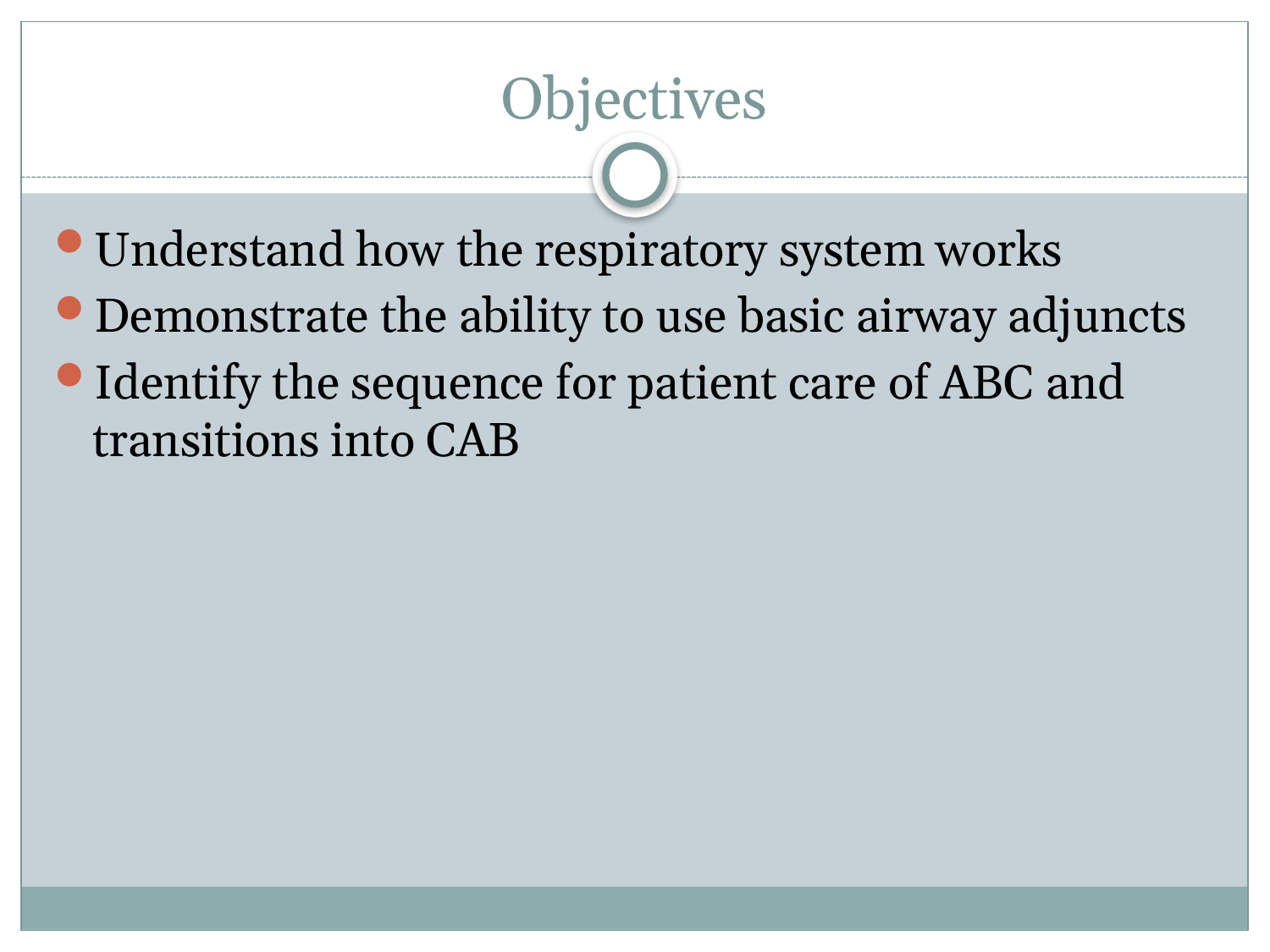

# Objectives
Understand how the respiratory system works
Demonstrate the ability to use basic airway adjuncts
Identify the sequence for patient care of ABC and transitions into CAB